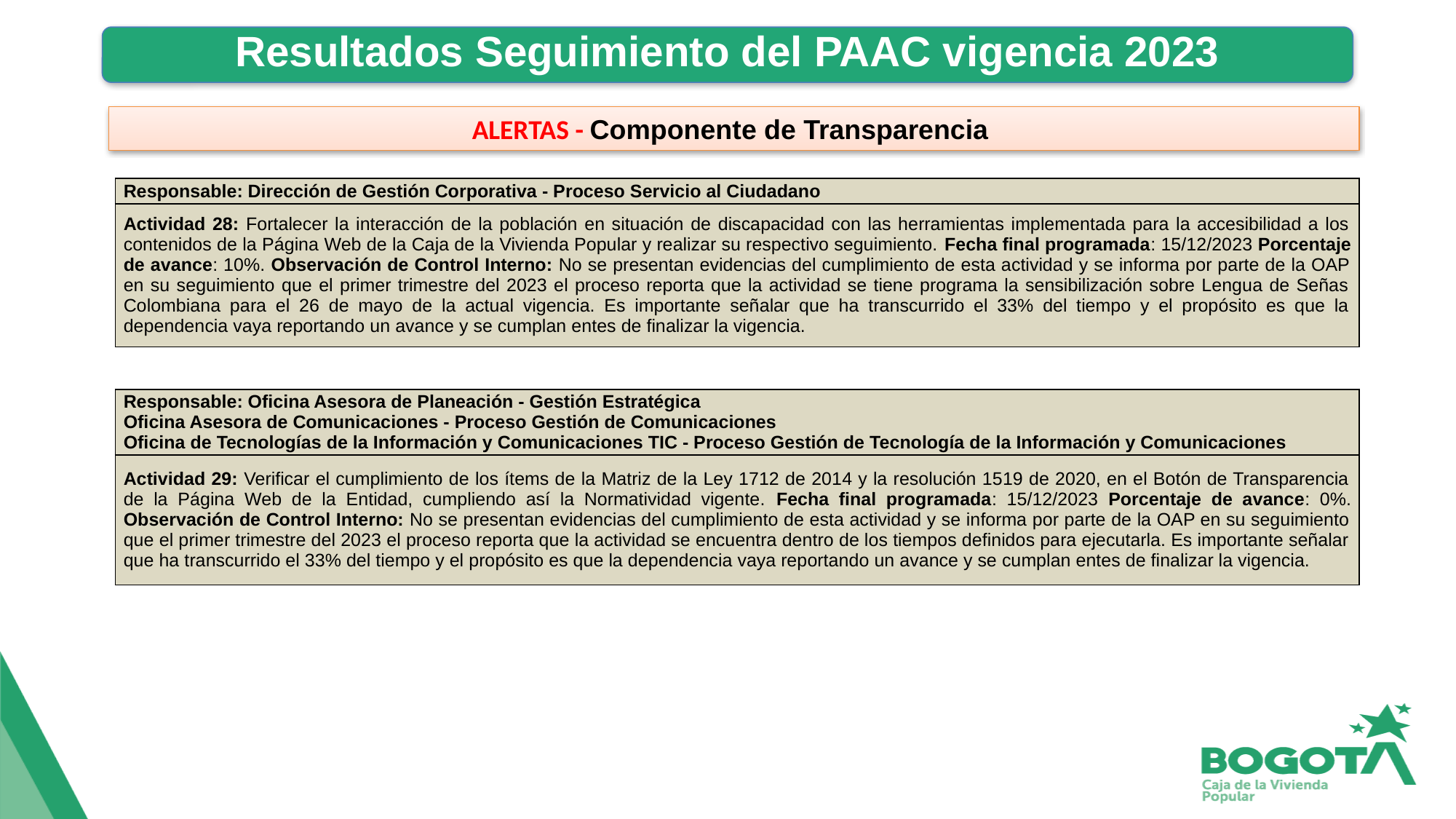

# Resultados Seguimiento del PAAC vigencia 2023

ALERTAS - Componente de Transparencia
| Responsable: Dirección de Gestión Corporativa - Proceso Servicio al Ciudadano |
| --- |
| Actividad 28: Fortalecer la interacción de la población en situación de discapacidad con las herramientas implementada para la accesibilidad a los contenidos de la Página Web de la Caja de la Vivienda Popular y realizar su respectivo seguimiento. Fecha final programada: 15/12/2023 Porcentaje de avance: 10%. Observación de Control Interno: No se presentan evidencias del cumplimiento de esta actividad y se informa por parte de la OAP en su seguimiento que el primer trimestre del 2023 el proceso reporta que la actividad se tiene programa la sensibilización sobre Lengua de Señas Colombiana para el 26 de mayo de la actual vigencia. Es importante señalar que ha transcurrido el 33% del tiempo y el propósito es que la dependencia vaya reportando un avance y se cumplan entes de finalizar la vigencia. |
| Responsable: Oficina Asesora de Planeación - Gestión Estratégica Oficina Asesora de Comunicaciones - Proceso Gestión de Comunicaciones Oficina de Tecnologías de la Información y Comunicaciones TIC - Proceso Gestión de Tecnología de la Información y Comunicaciones |
| --- |
| Actividad 29: Verificar el cumplimiento de los ítems de la Matriz de la Ley 1712 de 2014 y la resolución 1519 de 2020, en el Botón de Transparencia de la Página Web de la Entidad, cumpliendo así la Normatividad vigente. Fecha final programada: 15/12/2023 Porcentaje de avance: 0%. Observación de Control Interno: No se presentan evidencias del cumplimiento de esta actividad y se informa por parte de la OAP en su seguimiento que el primer trimestre del 2023 el proceso reporta que la actividad se encuentra dentro de los tiempos definidos para ejecutarla. Es importante señalar que ha transcurrido el 33% del tiempo y el propósito es que la dependencia vaya reportando un avance y se cumplan entes de finalizar la vigencia. |